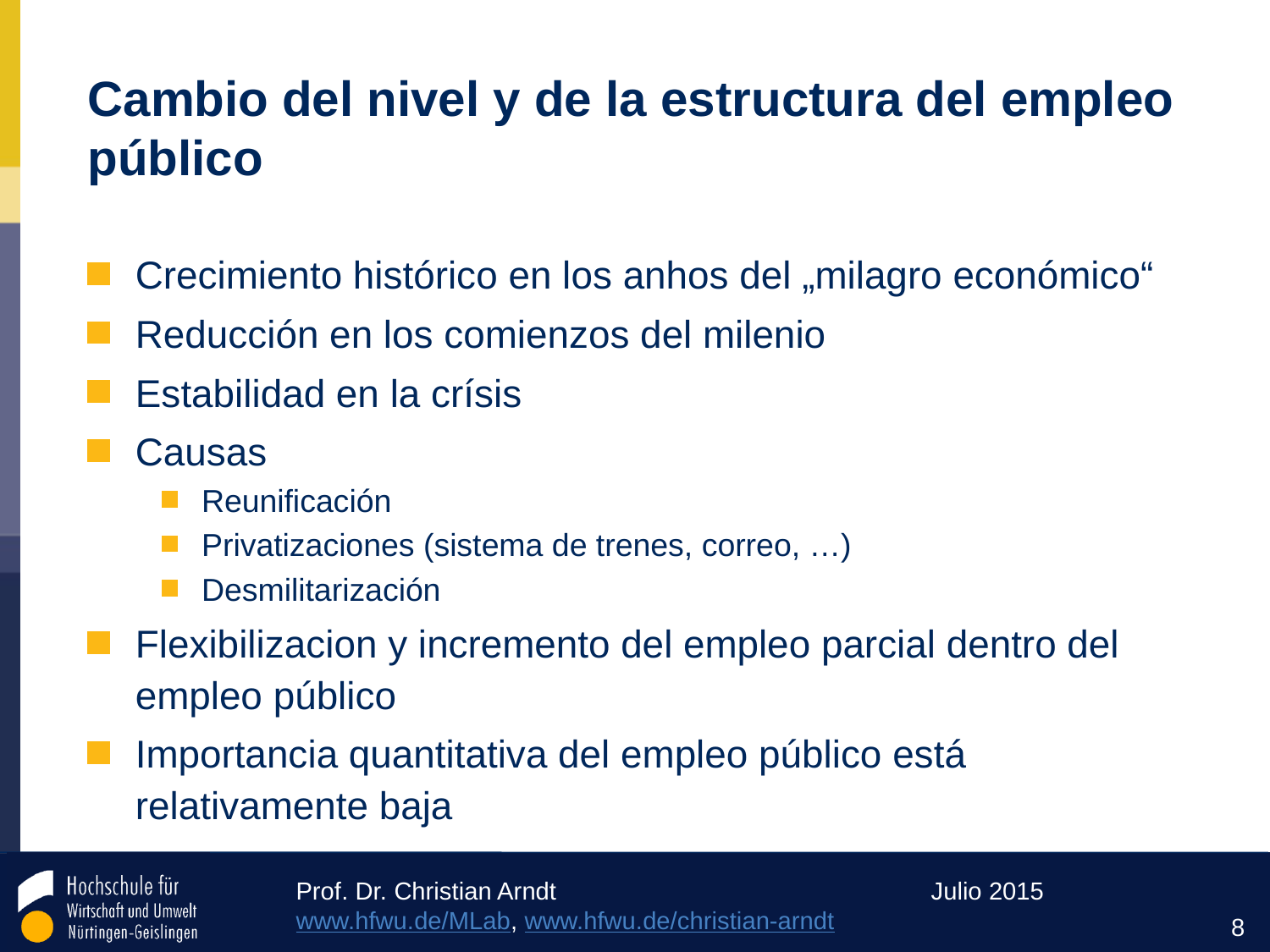

# Cambio del nivel y de la estructura del empleo público
Crecimiento histórico en los anhos del „milagro económico“
Reducción en los comienzos del milenio
Estabilidad en la crísis
Causas
Reunificación
Privatizaciones (sistema de trenes, correo, …)
Desmilitarización
Flexibilizacion y incremento del empleo parcial dentro del empleo público
Importancia quantitativa del empleo público está relativamente baja
8